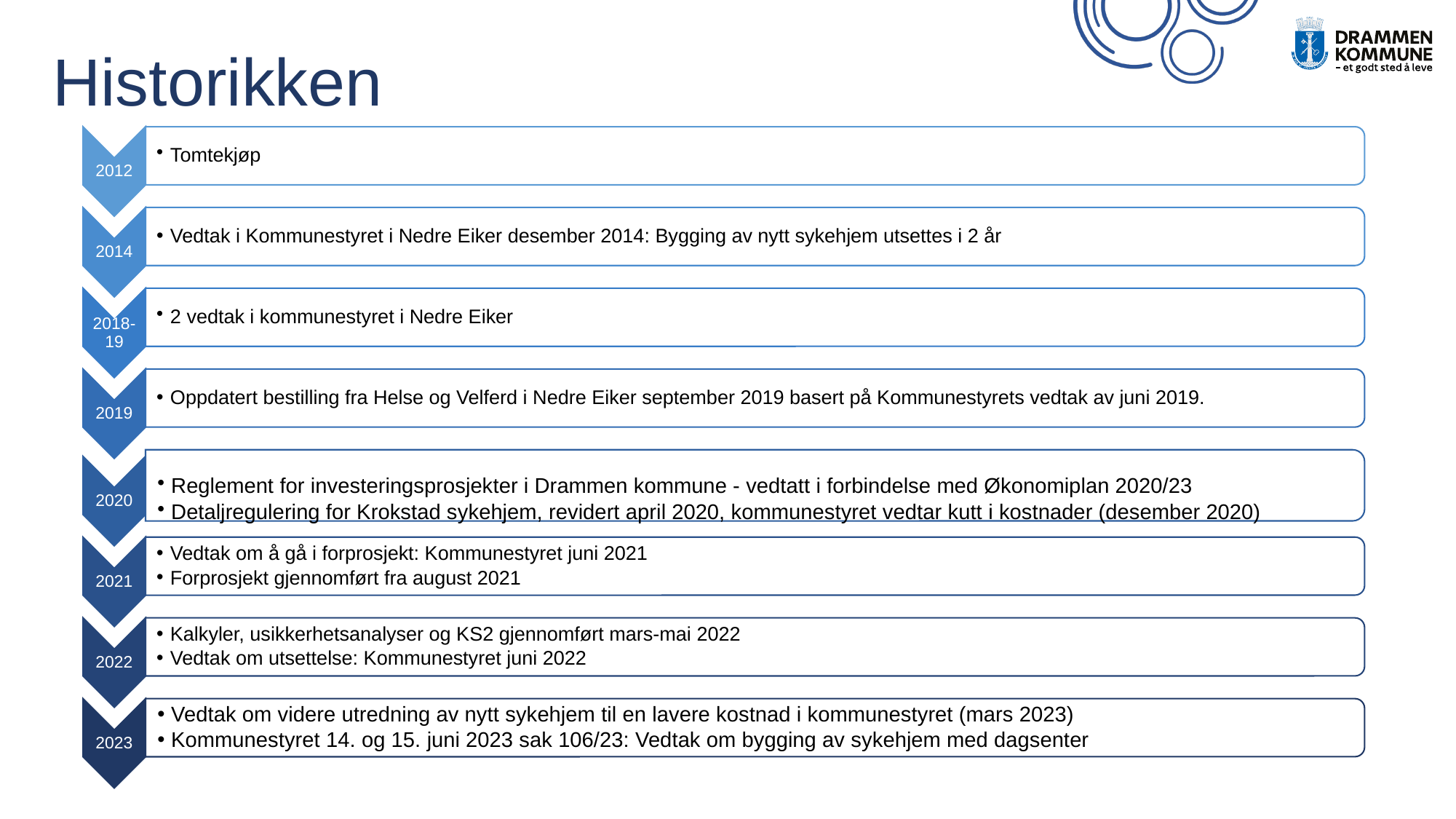

# Historikken
2012
Tomtekjøp
2014
Vedtak i Kommunestyret i Nedre Eiker desember 2014: Bygging av nytt sykehjem utsettes i 2 år
2018-19
2 vedtak i kommunestyret i Nedre Eiker
2019
Oppdatert bestilling fra Helse og Velferd i Nedre Eiker september 2019 basert på Kommunestyrets vedtak av juni 2019.
2020

Reglement for investeringsprosjekter i Drammen kommune - vedtatt i forbindelse med Økonomiplan 2020/23
Detaljregulering for Krokstad sykehjem, revidert april 2020, kommunestyret vedtar kutt i kostnader (desember 2020)
2021
Vedtak om å gå i forprosjekt: Kommunestyret juni 2021
Forprosjekt gjennomført fra august 2021
2022
Kalkyler, usikkerhetsanalyser og KS2 gjennomført mars-mai 2022
Vedtak om utsettelse: Kommunestyret juni 2022
2023
Vedtak om videre utredning av nytt sykehjem til en lavere kostnad i kommunestyret (mars 2023)
Kommunestyret 14. og 15. juni 2023 sak 106/23: Vedtak om bygging av sykehjem med dagsenter